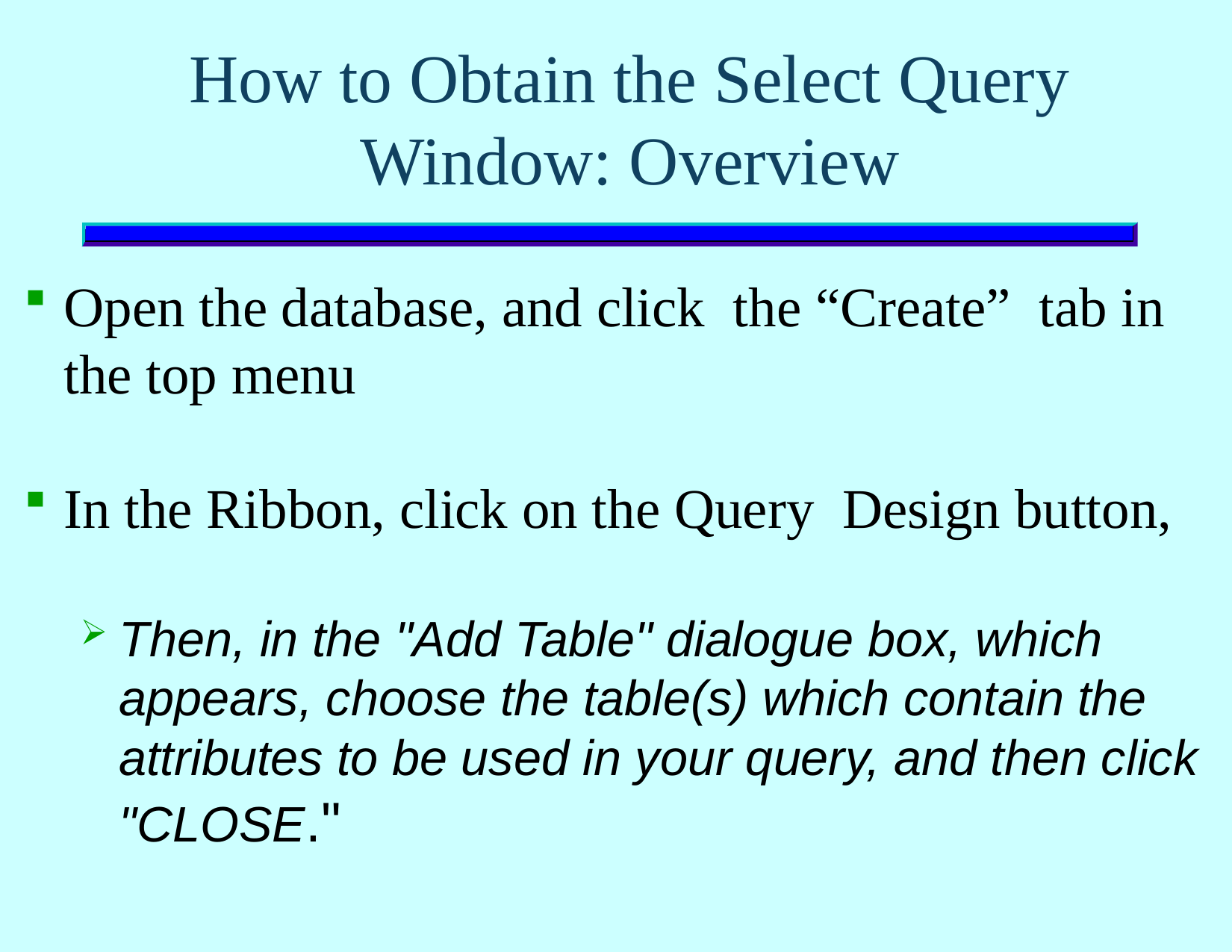

# How to Obtain the Select Query Window: Overview

Open the database, and click  the “Create”  tab in the top menu
In the Ribbon, click on the Query  Design button,
Then, in the "Add Table" dialogue box, which appears, choose the table(s) which contain the attributes to be used in your query, and then click "CLOSE."